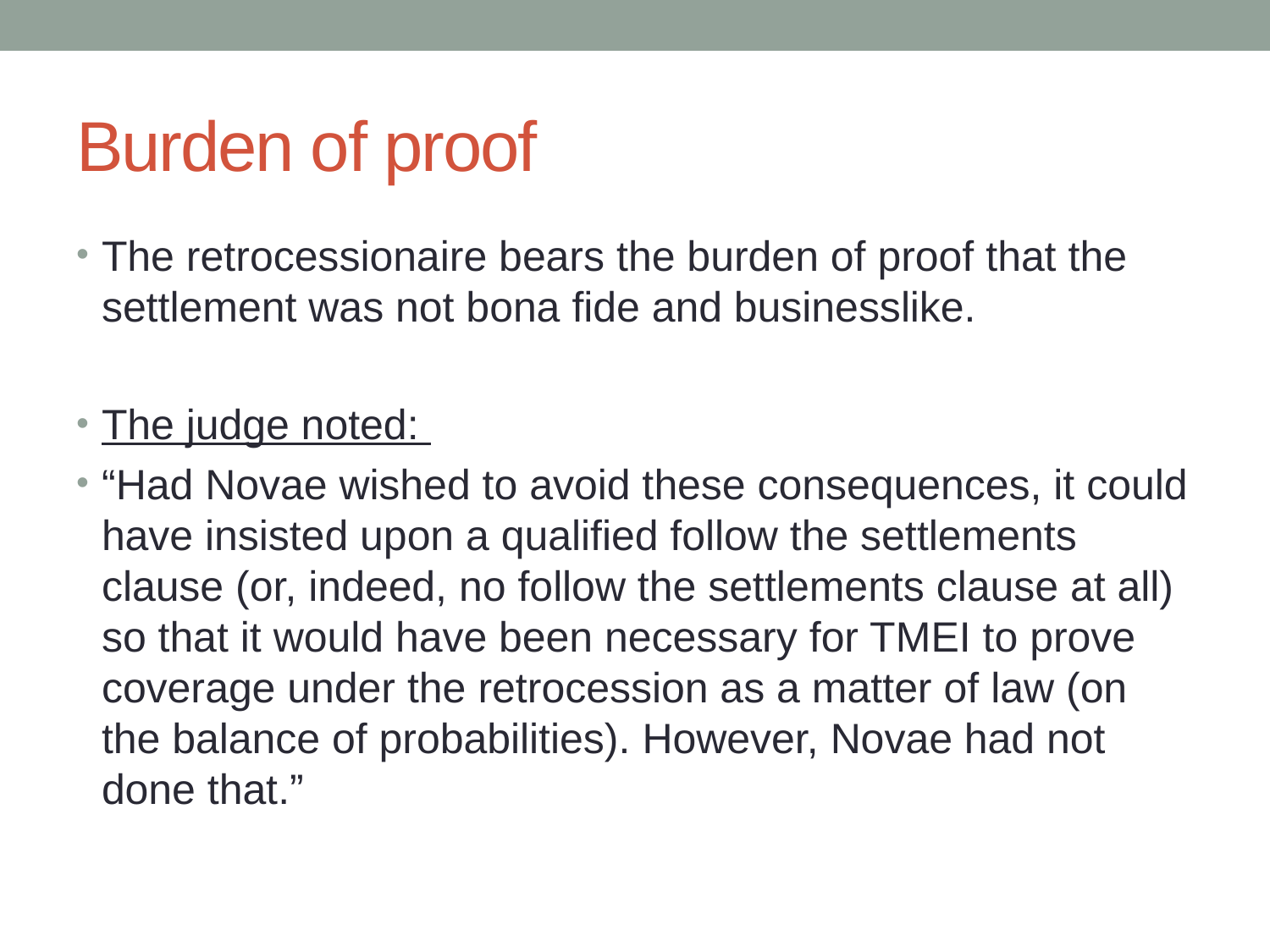

# Burden of proof
The retrocessionaire bears the burden of proof that the settlement was not bona fide and businesslike.

The judge noted:
“Had Novae wished to avoid these consequences, it could have insisted upon a qualified follow the settlements clause (or, indeed, no follow the settlements clause at all) so that it would have been necessary for TMEI to prove coverage under the retrocession as a matter of law (on the balance of probabilities). However, Novae had not done that.”